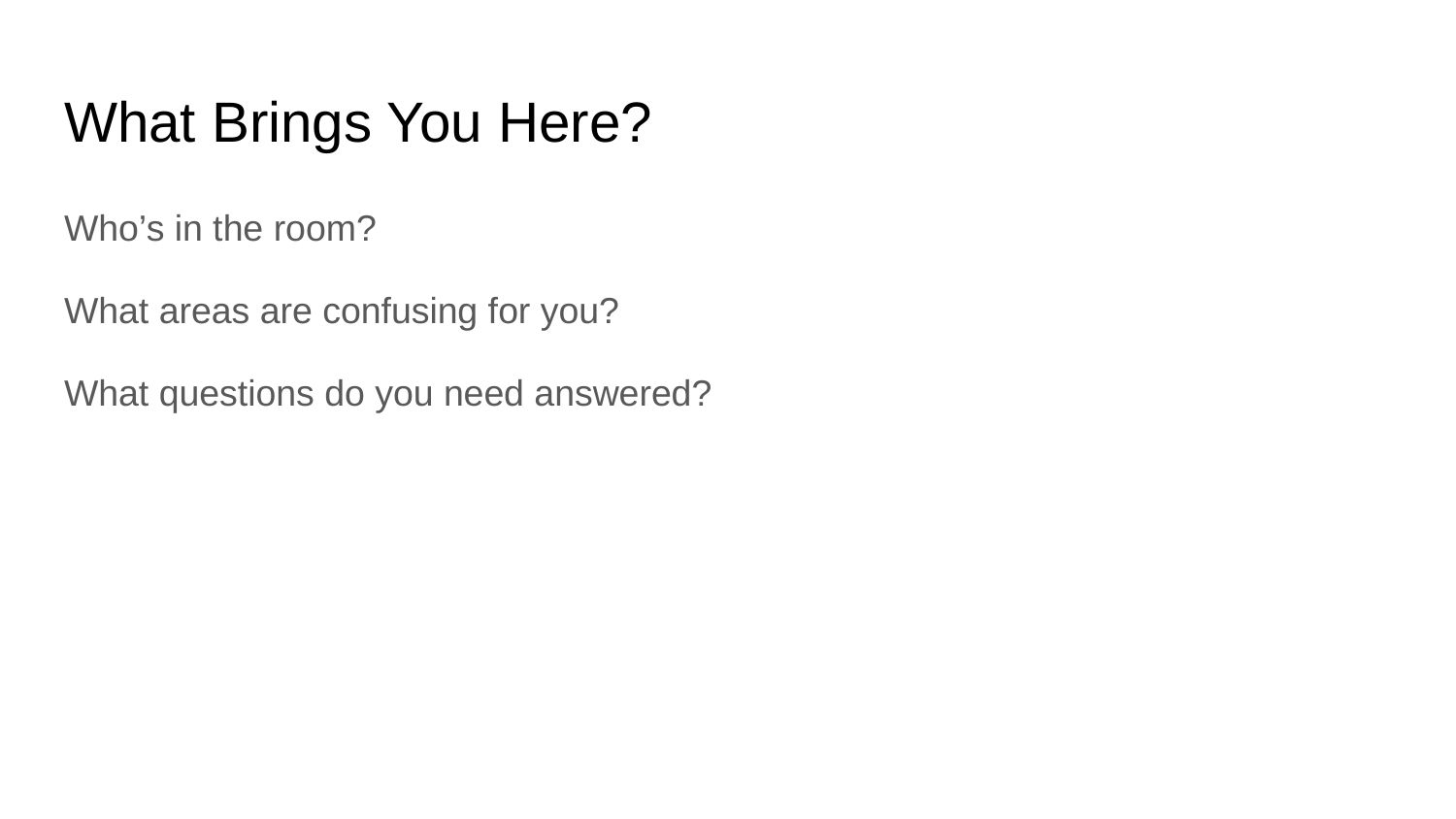

# What Brings You Here?
Who’s in the room?
What areas are confusing for you?
What questions do you need answered?